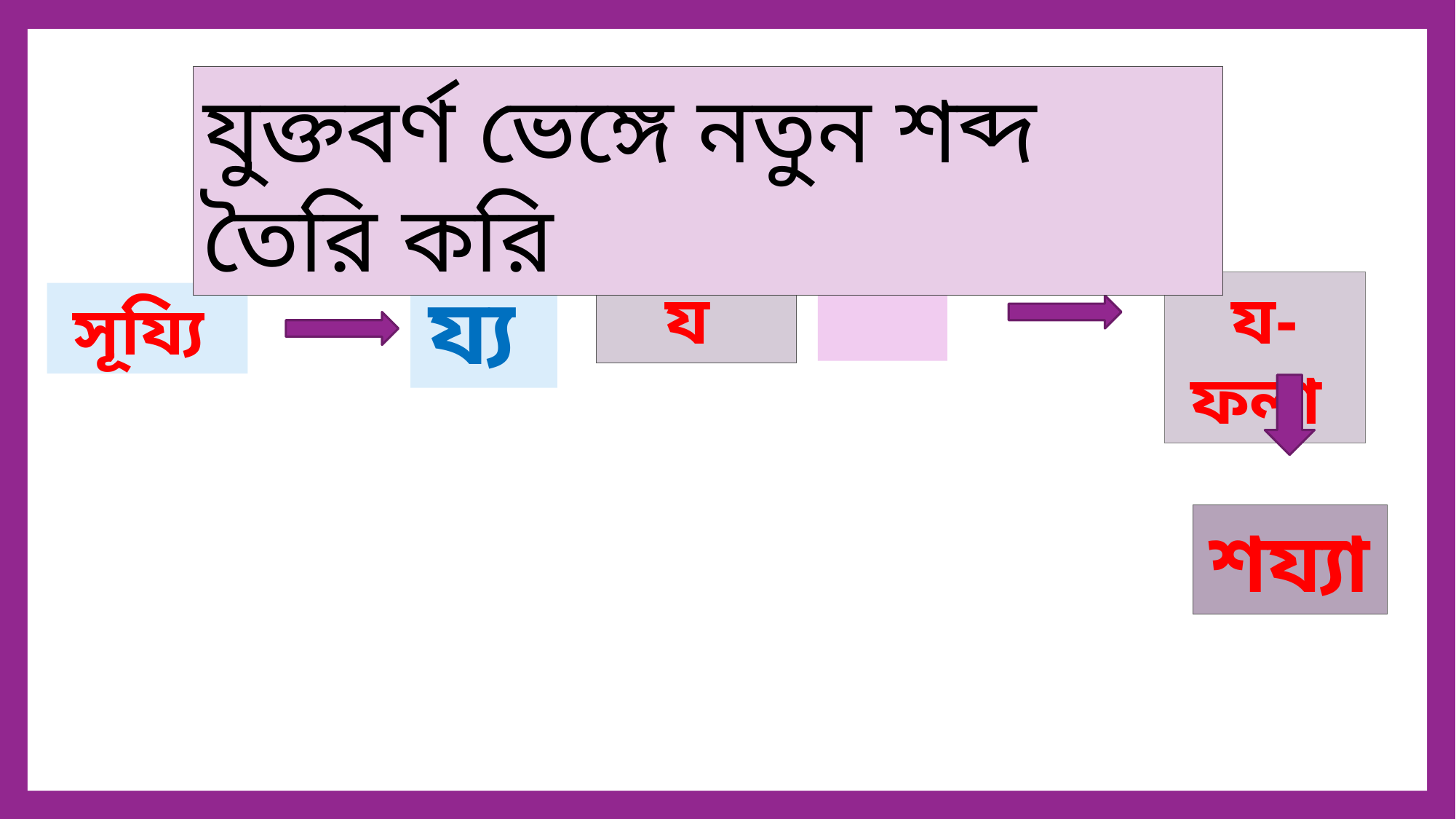

যুক্তবর্ণ ভেঙ্গে নতুন শব্দ তৈরি করি

য্য

য
য-ফলা
সূয্যি

শয্যা